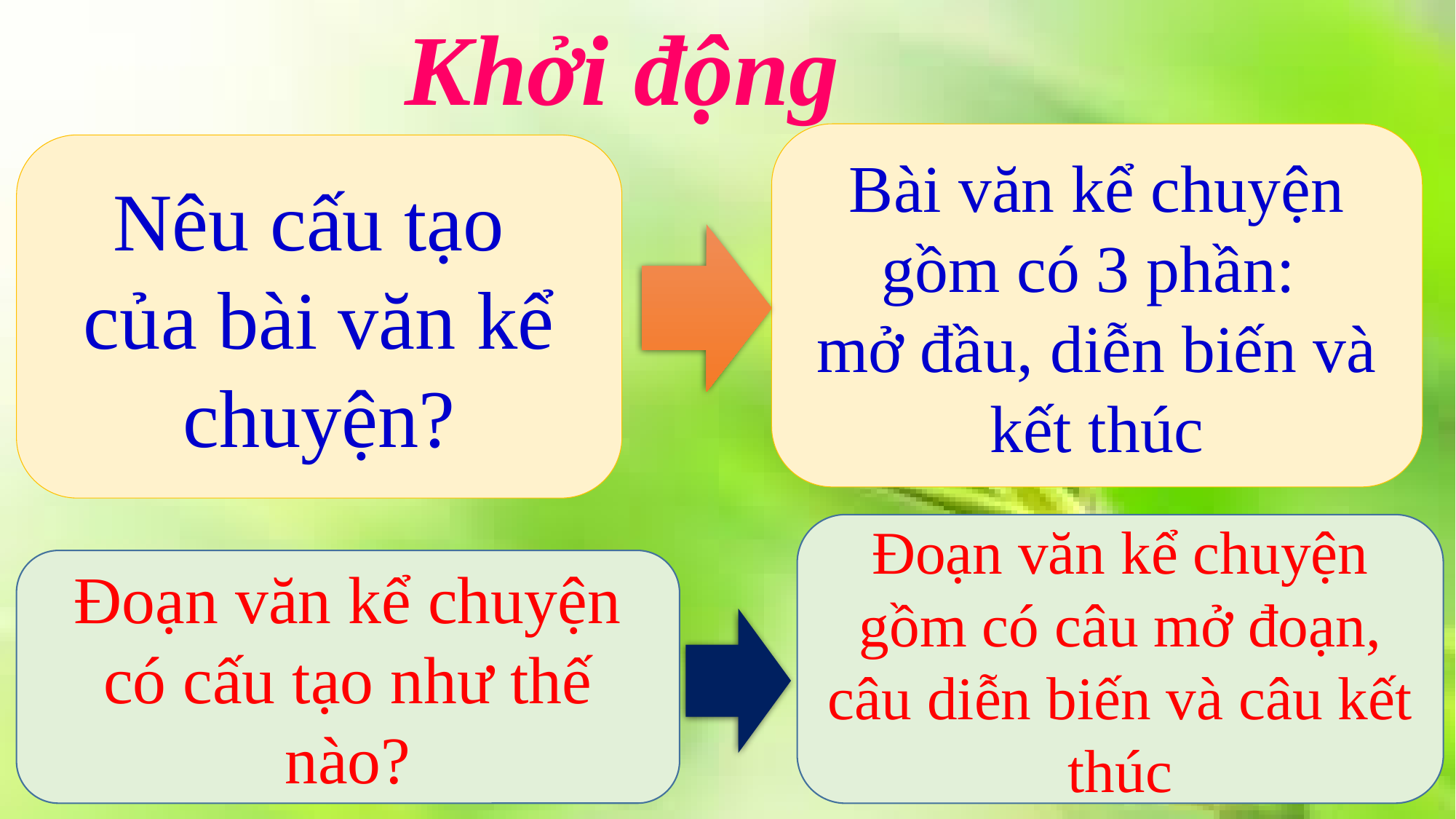

Khởi động

Bài văn kể chuyện gồm có 3 phần:
mở đầu, diễn biến và kết thúc

Nêu cấu tạo
của bài văn kể chuyện?

Đoạn văn kể chuyện gồm có câu mở đoạn, câu diễn biến và câu kết thúc

Đoạn văn kể chuyện có cấu tạo như thế nào?